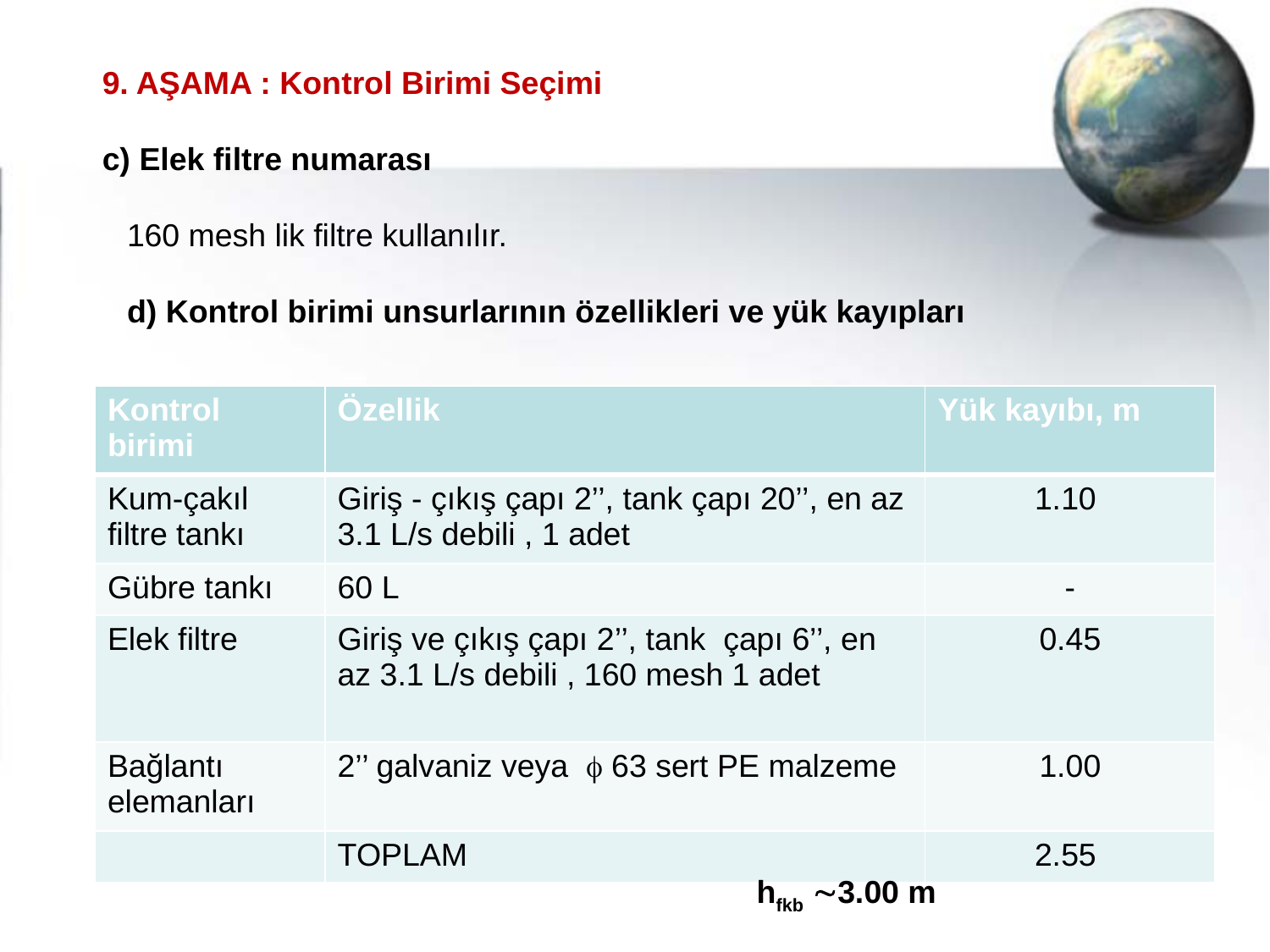

9. AŞAMA : Kontrol Birimi Seçimi

c) Elek filtre numarası

160 mesh lik filtre kullanılır.

d) Kontrol birimi unsurlarının özellikleri ve yük kayıpları

| Kontrol birimi | Özellik | Yük kayıbı, m |
| --- | --- | --- |
| Kum-çakıl filtre tankı | Giriş - çıkış çapı 2’’, tank çapı 20’’, en az 3.1 L/s debili , 1 adet | 1.10 |
| Gübre tankı | 60 L | - |
| Elek filtre | Giriş ve çıkış çapı 2’’, tank çapı 6’’, en az 3.1 L/s debili , 160 mesh 1 adet | 0.45 |
| Bağlantı elemanları | 2’’ galvaniz veya φ 63 sert PE malzeme | 1.00 |
|  | TOPLAM | 2.55 |
hfkb ∼3.00 m